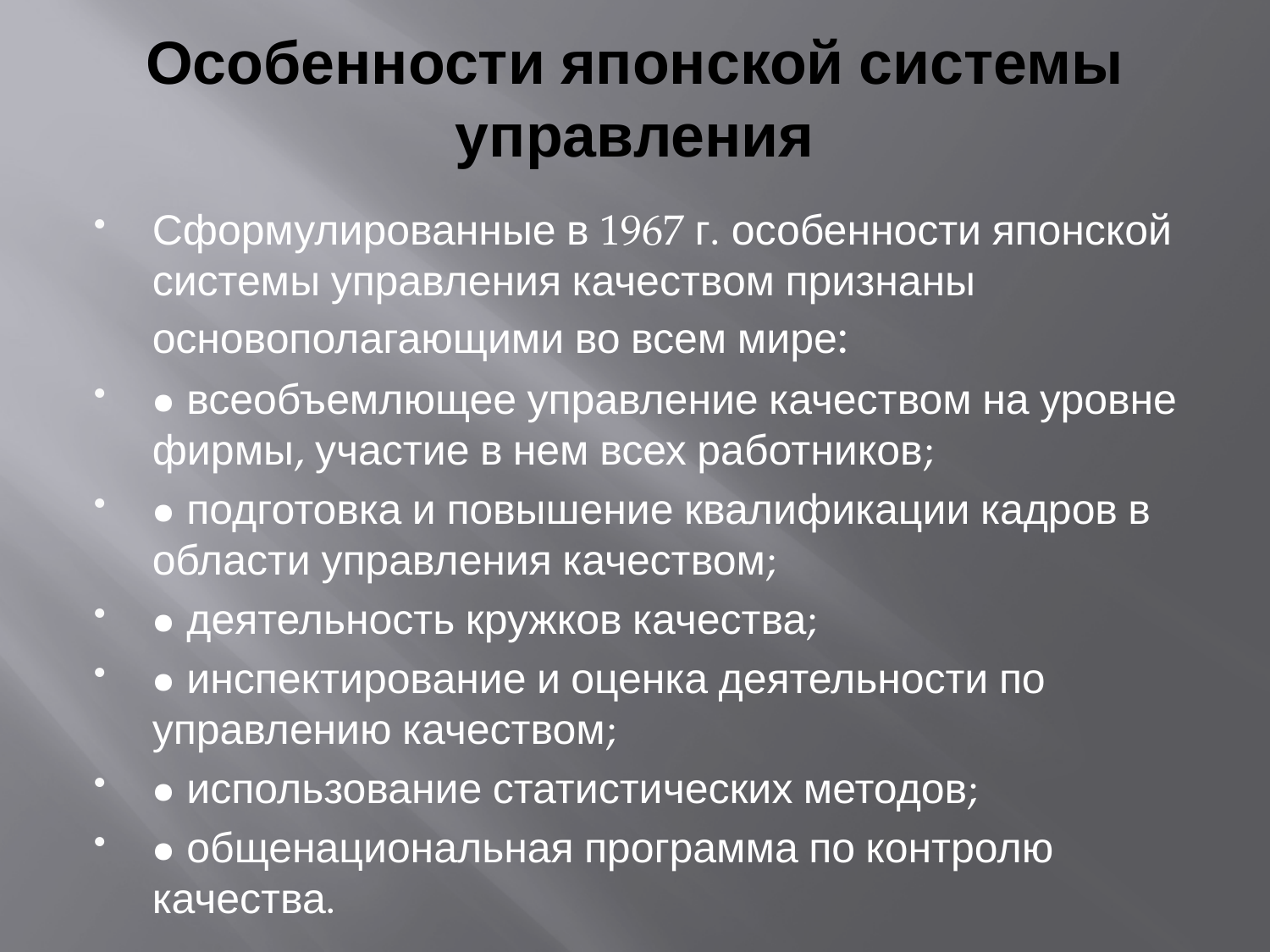

# Особенности японской системы управления
Сформулированные в 1967 г. особенности японской системы управления качеством признаны основополагающими во всем мире:
• всеобъемлющее управление качеством на уровне фирмы, участие в нем всех работников;
• подготовка и повышение квалификации кадров в области управления качеством;
• деятельность кружков качества;
• инспектирование и оценка деятельности по управлению качеством;
• использование статистических методов;
• общенациональная программа по контролю качества.